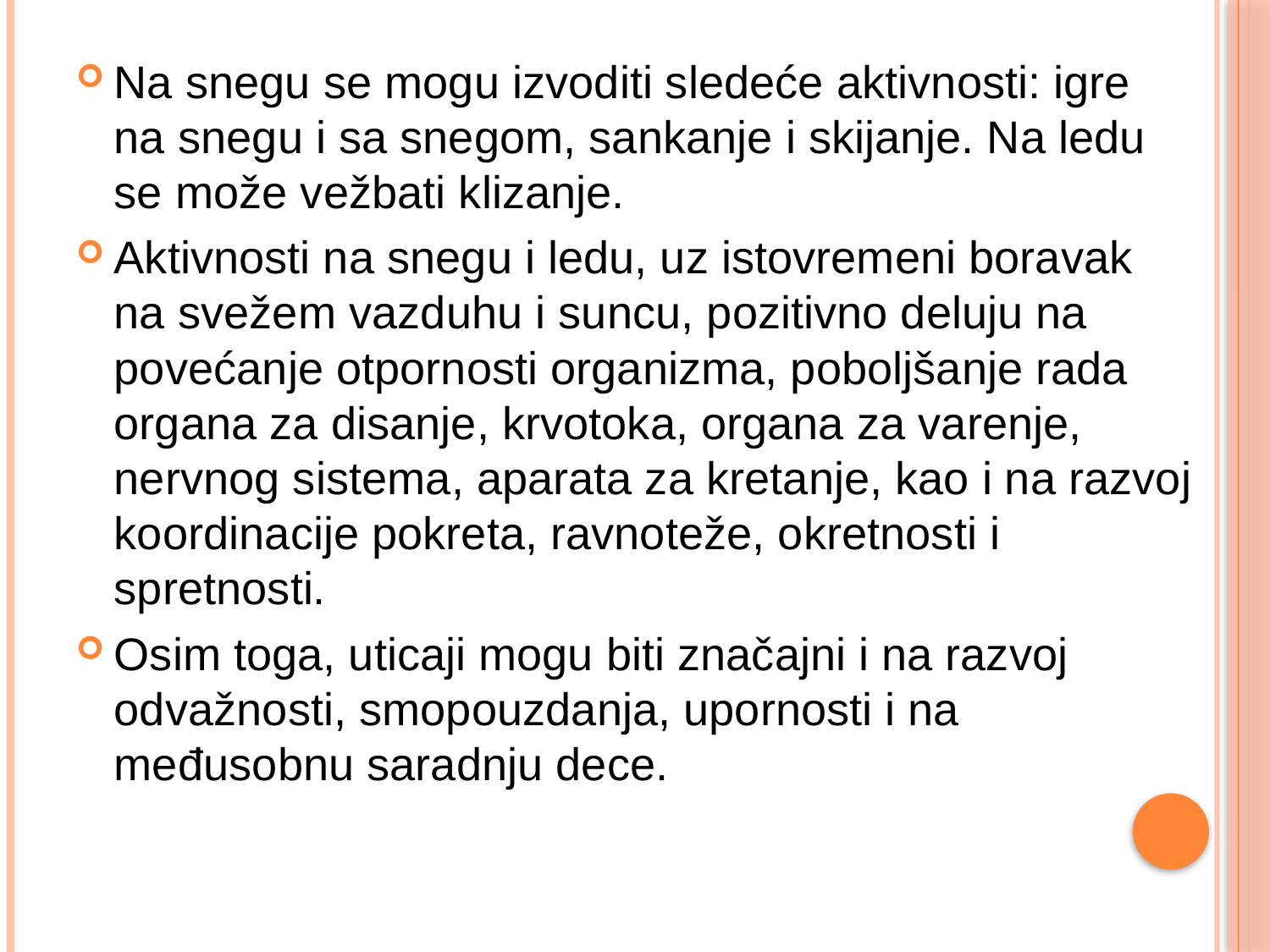

Na snegu se mogu izvoditi sledeće aktivnosti: igre na snegu i sa snegom, sankanje i skijanje. Na ledu se može vežbati klizanje.
Aktivnosti na snegu i ledu, uz istovremeni boravak na svežem vazduhu i suncu, pozitivno deluju na povećanje otpornosti organizma, poboljšanje rada organa za disanje, krvotoka, organa za varenje, nervnog sistema, aparata za kretanje, kao i na razvoj koordinacije pokreta, ravnoteže, okretnosti i spretnosti.
Osim toga, uticaji mogu biti značajni i na razvoj odvažnosti, smopouzdanja, upornosti i na međusobnu saradnju dece.